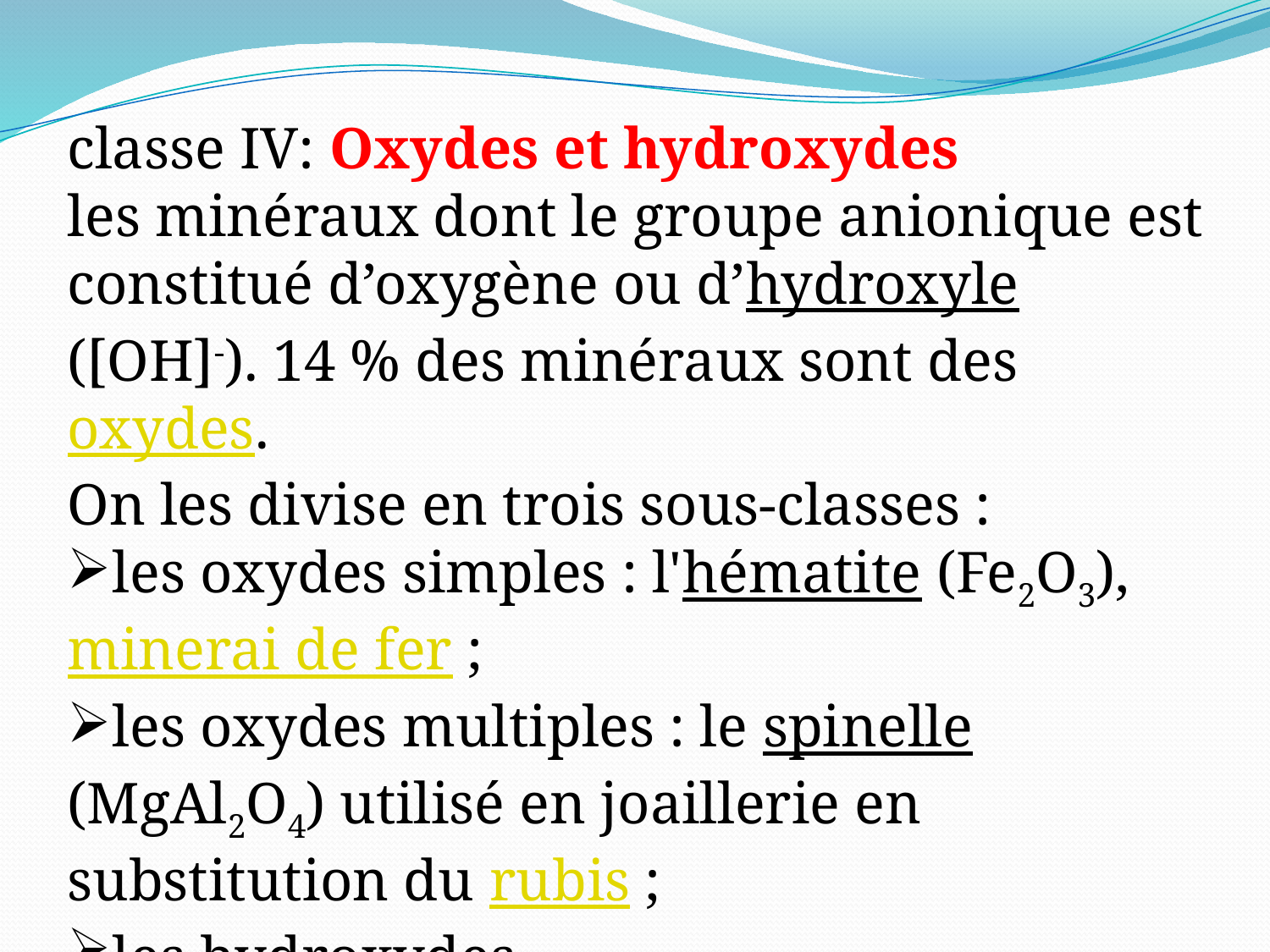

classe IV: Oxydes et hydroxydes
les minéraux dont le groupe anionique est constitué d’oxygène ou d’hydroxyle ([OH]-). 14 % des minéraux sont des oxydes.
On les divise en trois sous-classes :
les oxydes simples : l'hématite (Fe2O3), minerai de fer ;
les oxydes multiples : le spinelle (MgAl2O4) utilisé en joaillerie en substitution du rubis ;
les hydroxydes.